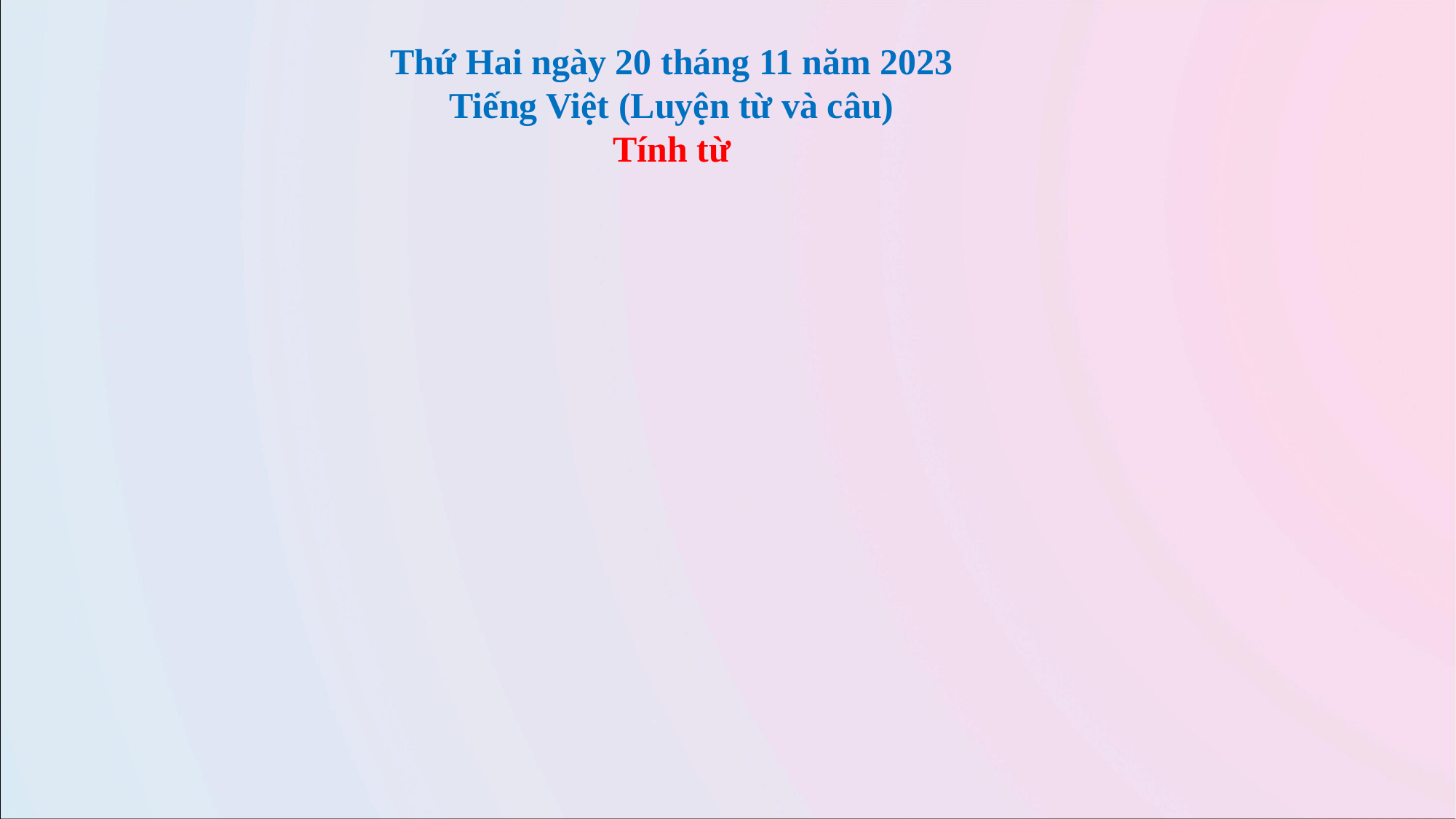

Thứ Hai ngày 20 tháng 11 năm 2023
Tiếng Việt (Luyện từ và câu)
Tính từ